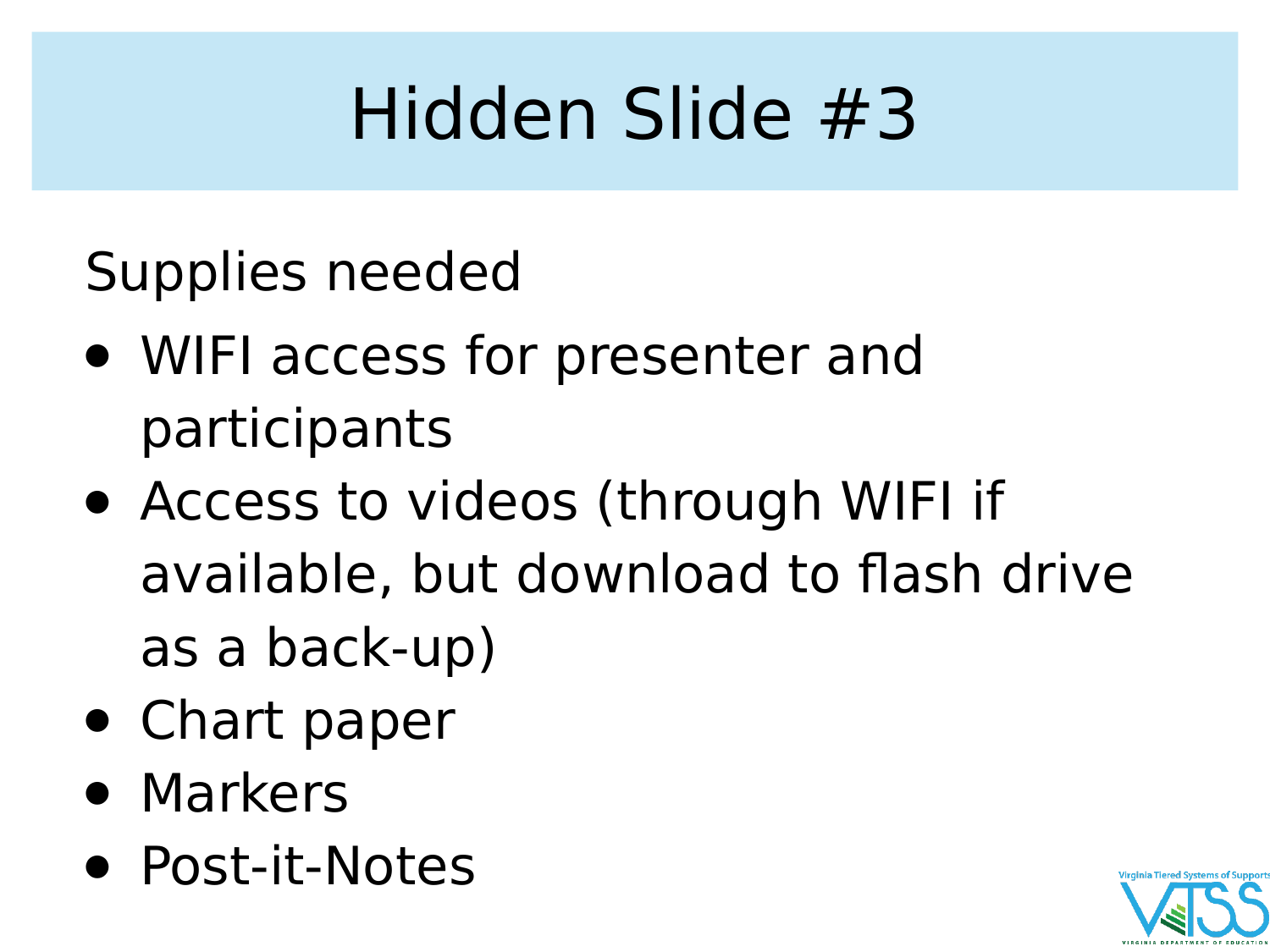

# Hidden Slide #3
Supplies needed
WIFI access for presenter and participants
Access to videos (through WIFI if available, but download to flash drive as a back-up)
Chart paper
Markers
Post-it-Notes